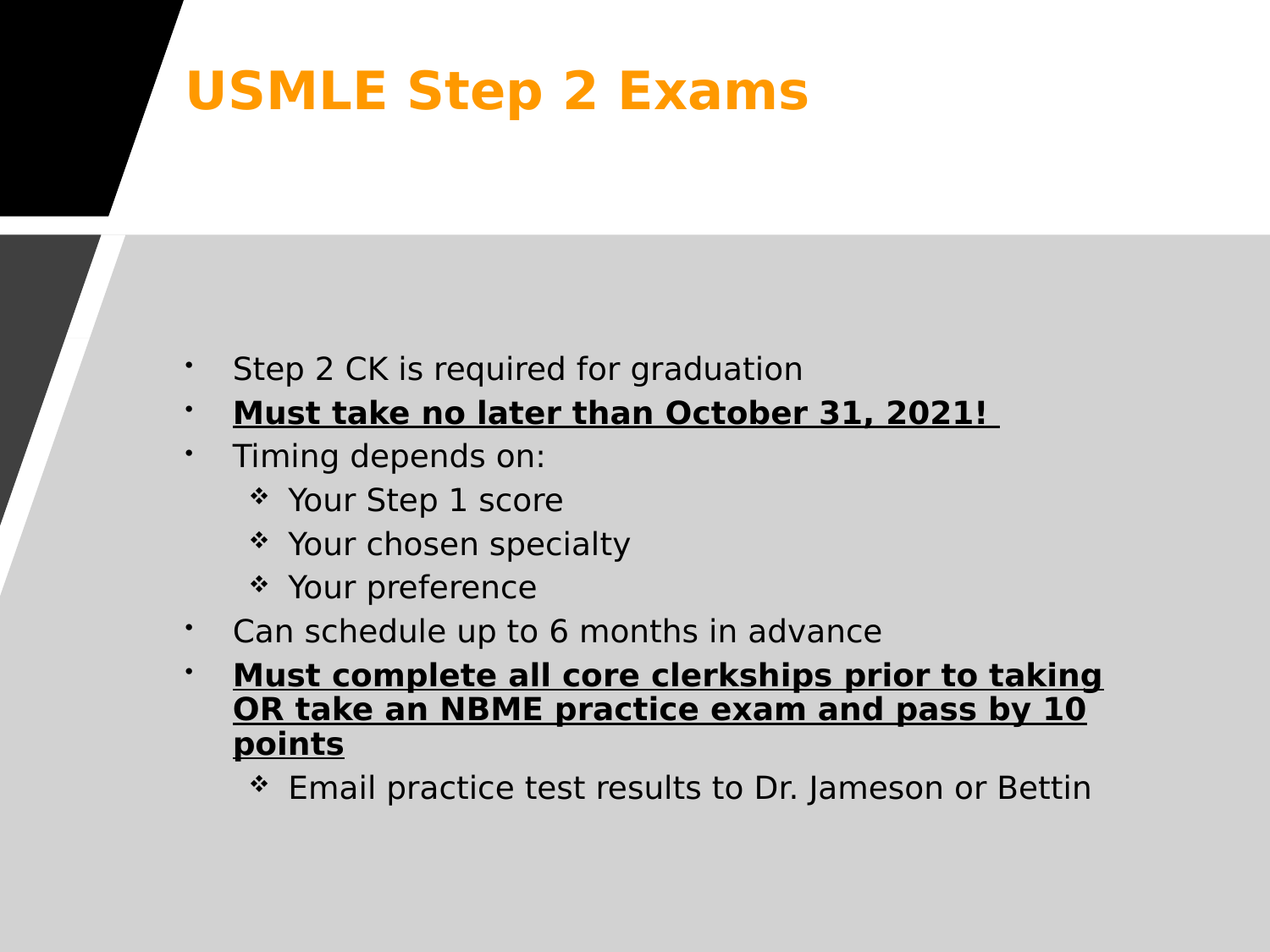

# USMLE Step 2 Exams

Step 2 CK is required for graduation
Must take no later than October 31, 2021!
Timing depends on:
Your Step 1 score
Your chosen specialty
Your preference
Can schedule up to 6 months in advance
Must complete all core clerkships prior to taking OR take an NBME practice exam and pass by 10 points
Email practice test results to Dr. Jameson or Bettin